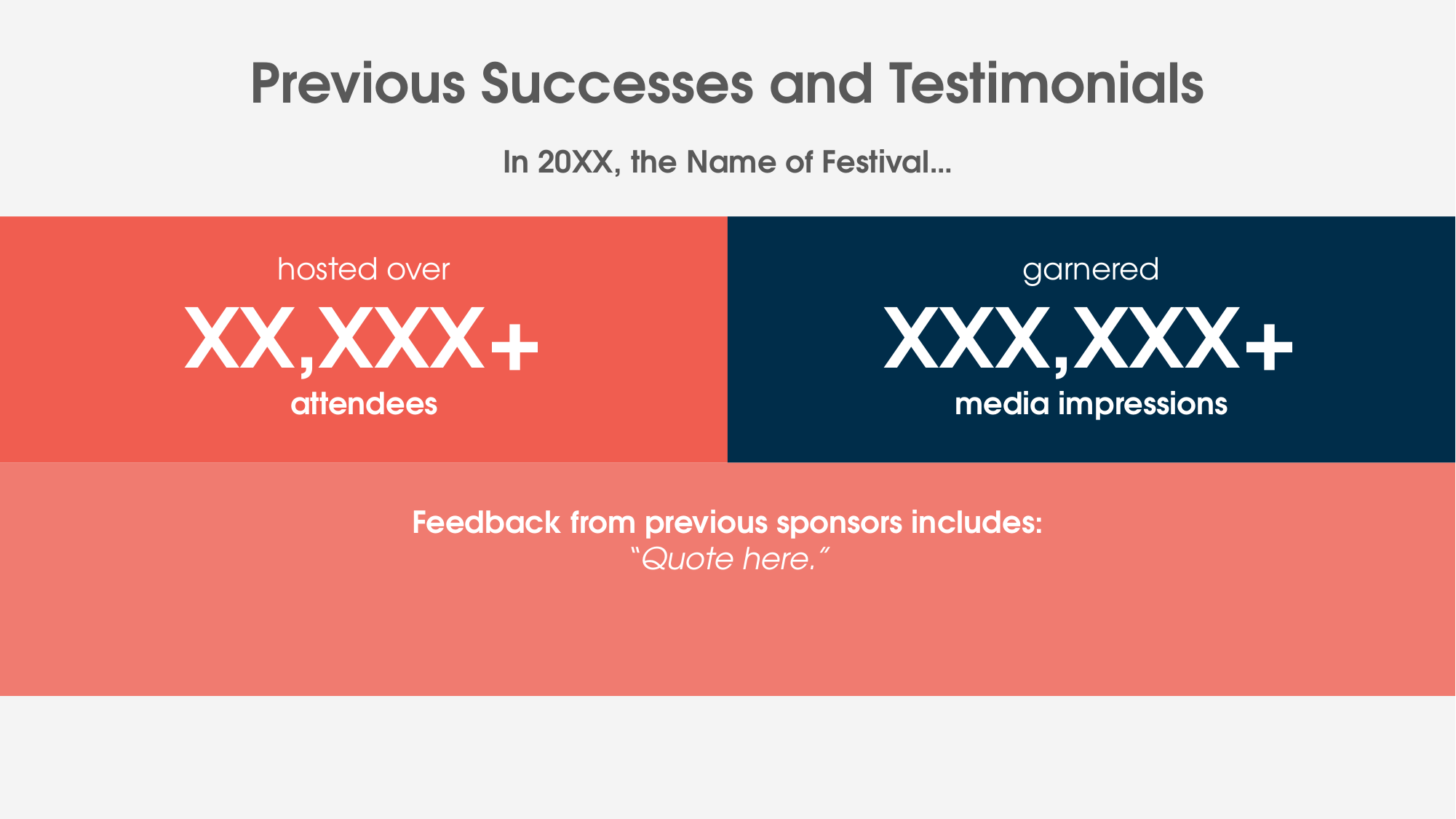

Previous Successes and Testimonials
In 20XX, the Name of Festival…

hosted over
XX,XXX+
attendees
garnered
XXX,XXX+
media impressions

Feedback from previous sponsors includes:
“Quote here.”